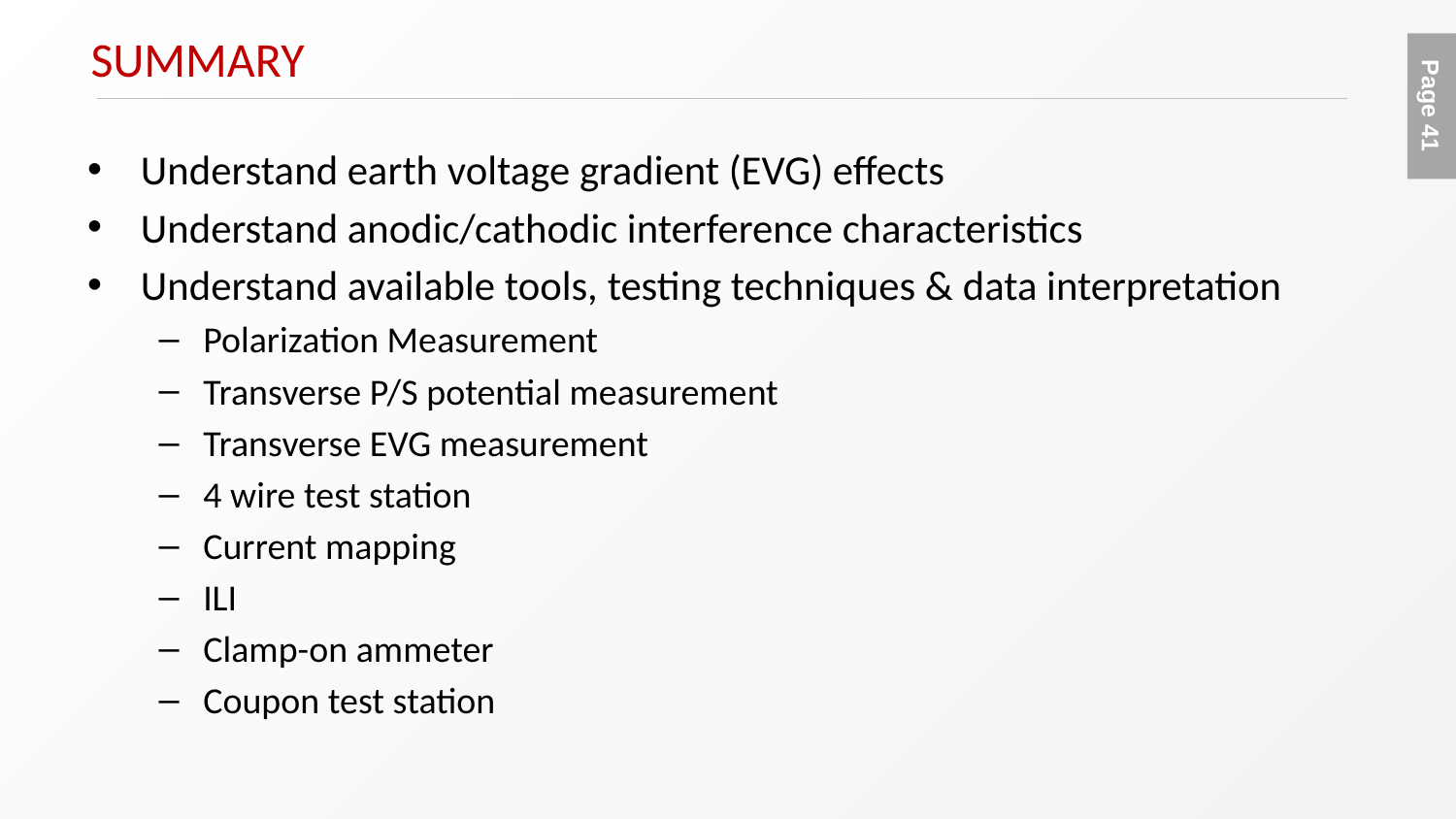

# SUMMARY
Understand earth voltage gradient (EVG) effects
Understand anodic/cathodic interference characteristics
Understand available tools, testing techniques & data interpretation
Polarization Measurement
Transverse P/S potential measurement
Transverse EVG measurement
4 wire test station
Current mapping
ILI
Clamp-on ammeter
Coupon test station